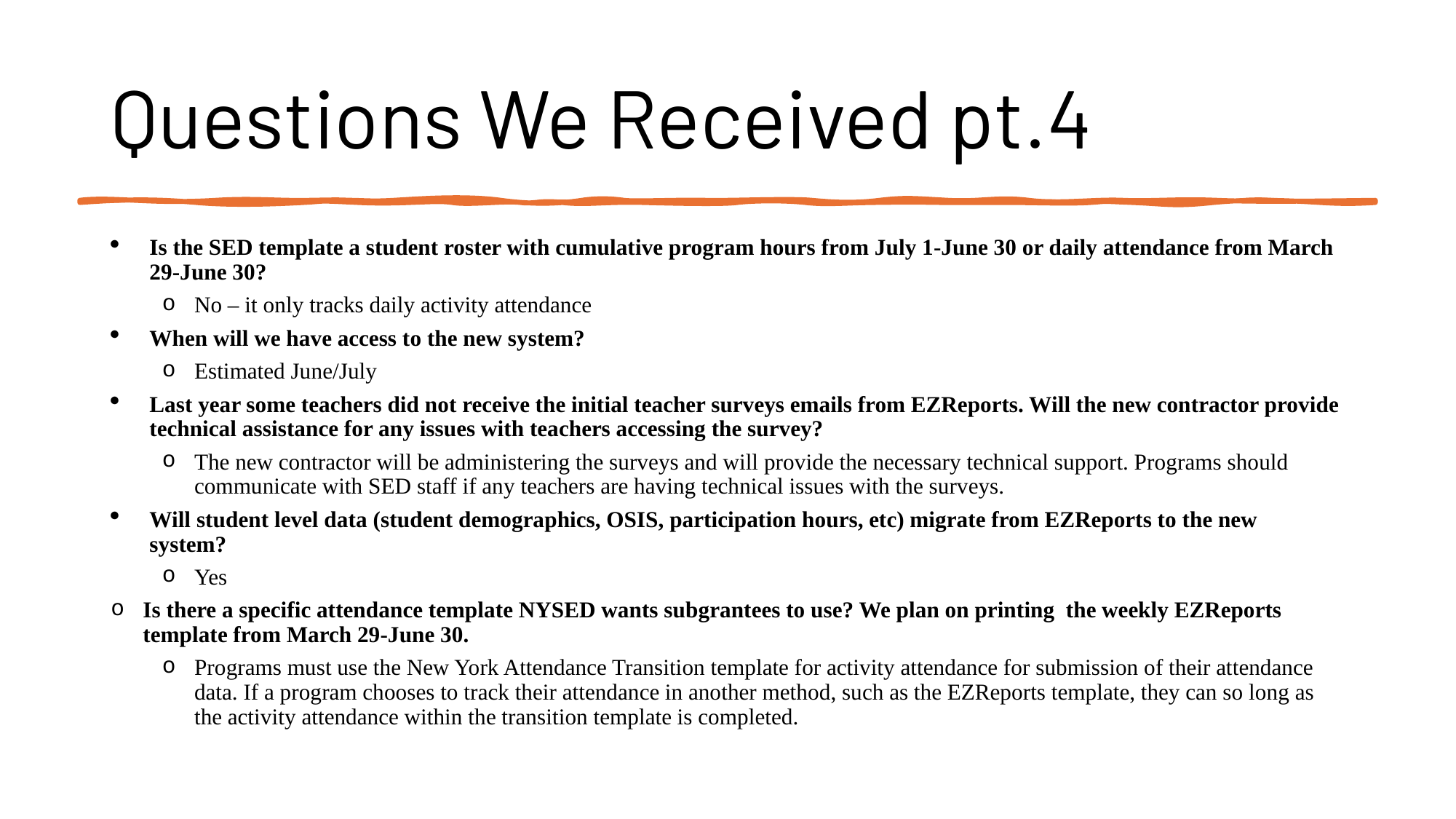

# Questions We Received pt.4

Is the SED template a student roster with cumulative program hours from July 1-June 30 or daily attendance from March 29-June 30?
No – it only tracks daily activity attendance
When will we have access to the new system?
Estimated June/July
Last year some teachers did not receive the initial teacher surveys emails from EZReports. Will the new contractor provide technical assistance for any issues with teachers accessing the survey?
The new contractor will be administering the surveys and will provide the necessary technical support. Programs should communicate with SED staff if any teachers are having technical issues with the surveys.
Will student level data (student demographics, OSIS, participation hours, etc) migrate from EZReports to the new system?
Yes
Is there a specific attendance template NYSED wants subgrantees to use? We plan on printing  the weekly EZReports template from March 29-June 30.
Programs must use the New York Attendance Transition template for activity attendance for submission of their attendance data. If a program chooses to track their attendance in another method, such as the EZReports template, they can so long as the activity attendance within the transition template is completed.